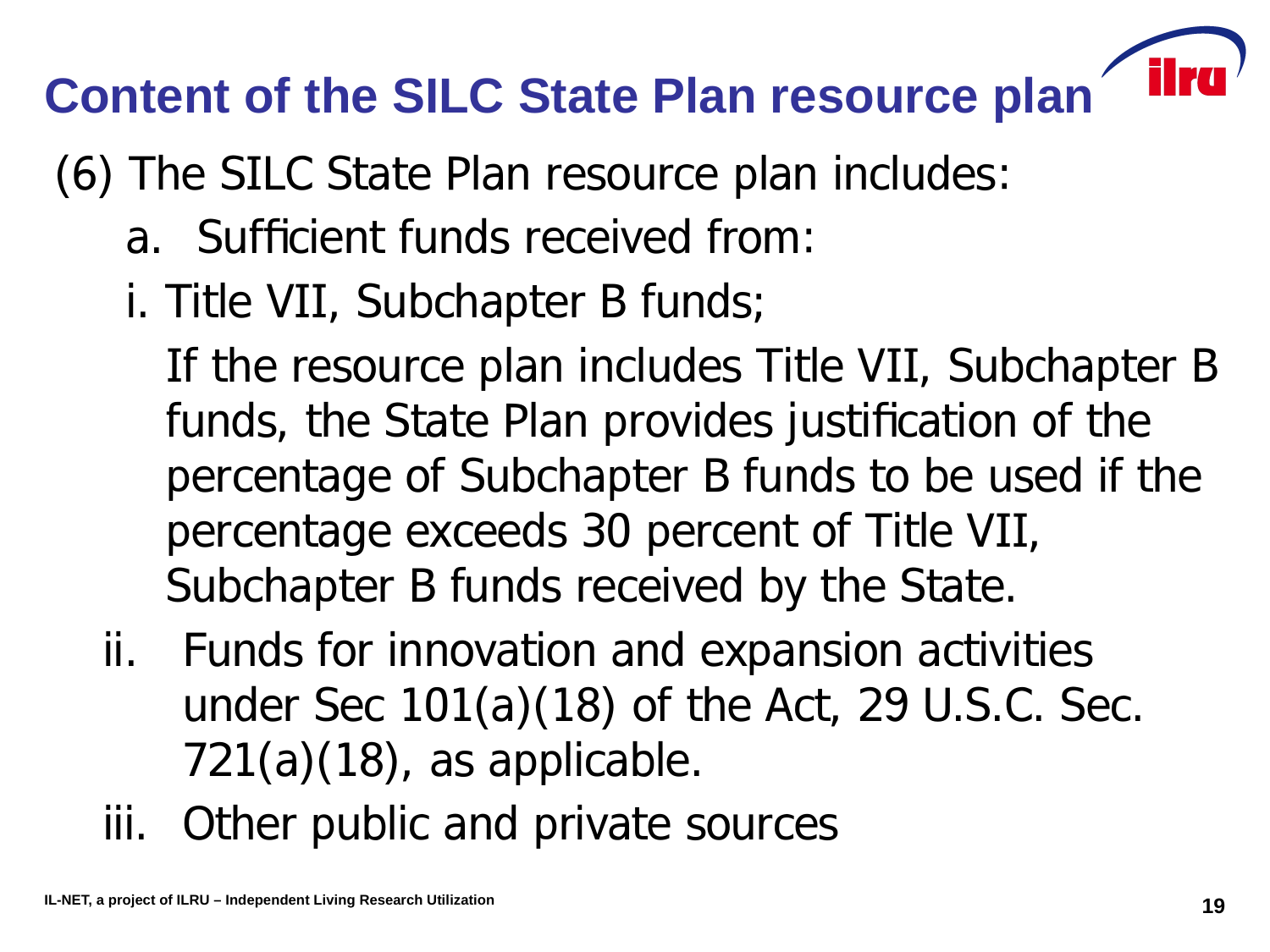

# Content of the SILC State Plan resource plan
(6) The SILC State Plan resource plan includes:
Sufficient funds received from:
	i. Title VII, Subchapter B funds;
If the resource plan includes Title VII, Subchapter B funds, the State Plan provides justification of the percentage of Subchapter B funds to be used if the percentage exceeds 30 percent of Title VII, Subchapter B funds received by the State.
Funds for innovation and expansion activities under Sec 101(a)(18) of the Act, 29 U.S.C. Sec. 721(a)(18), as applicable.
Other public and private sources
19